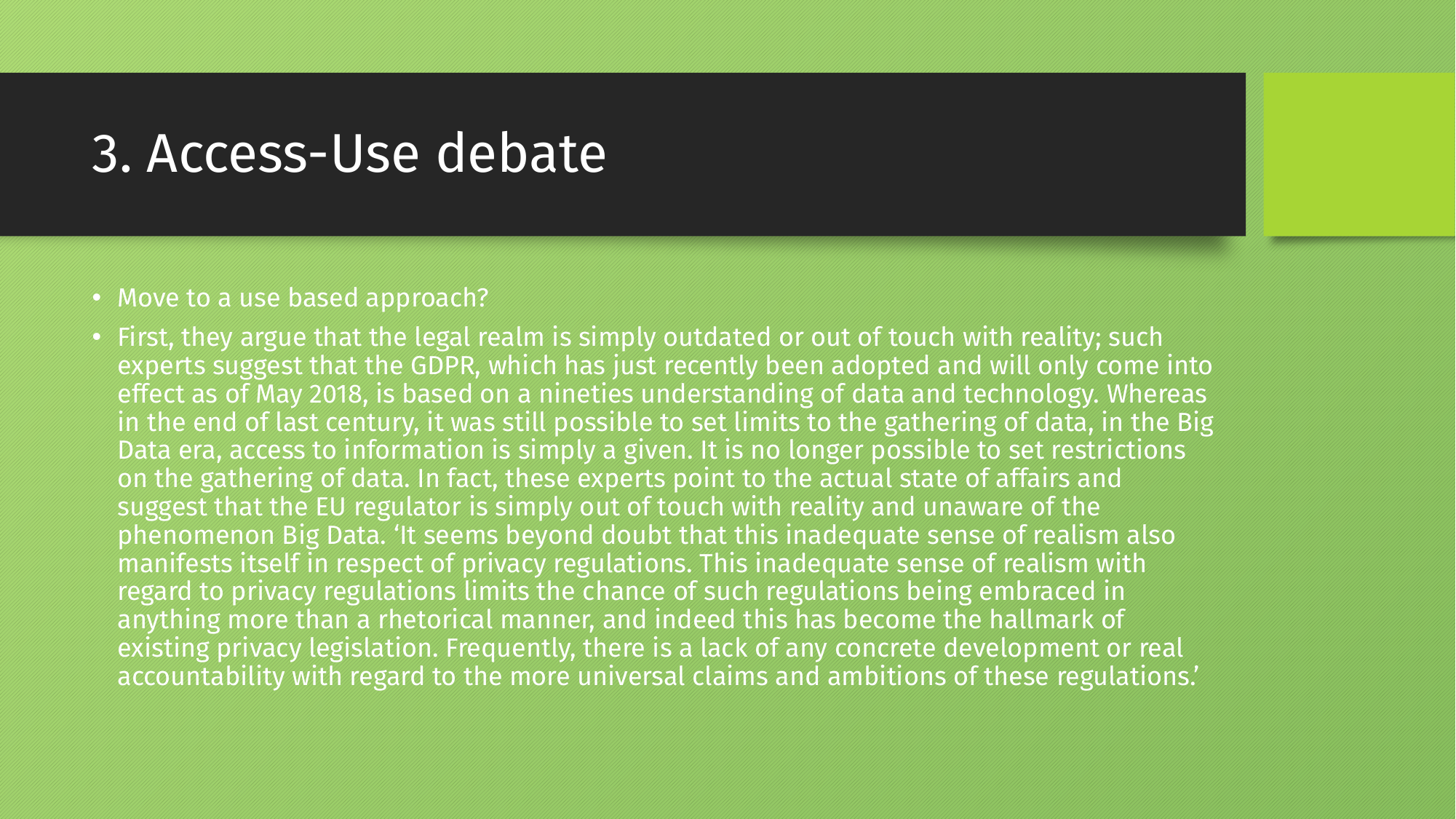

# 3. Access-Use debate
Move to a use based approach?
First, they argue that the legal realm is simply outdated or out of touch with reality; such experts suggest that the GDPR, which has just recently been adopted and will only come into effect as of May 2018, is based on a nineties understanding of data and technology. Whereas in the end of last century, it was still possible to set limits to the gathering of data, in the Big Data era, access to information is simply a given. It is no longer possible to set restrictions on the gathering of data. In fact, these experts point to the actual state of affairs and suggest that the EU regulator is simply out of touch with reality and unaware of the phenomenon Big Data. ‘It seems beyond doubt that this inadequate sense of realism also manifests itself in respect of privacy regulations. This inadequate sense of realism with regard to privacy regulations limits the chance of such regulations being embraced in anything more than a rhetorical manner, and indeed this has become the hallmark of existing privacy legislation. Frequently, there is a lack of any concrete development or real accountability with regard to the more universal claims and ambitions of these regulations.’